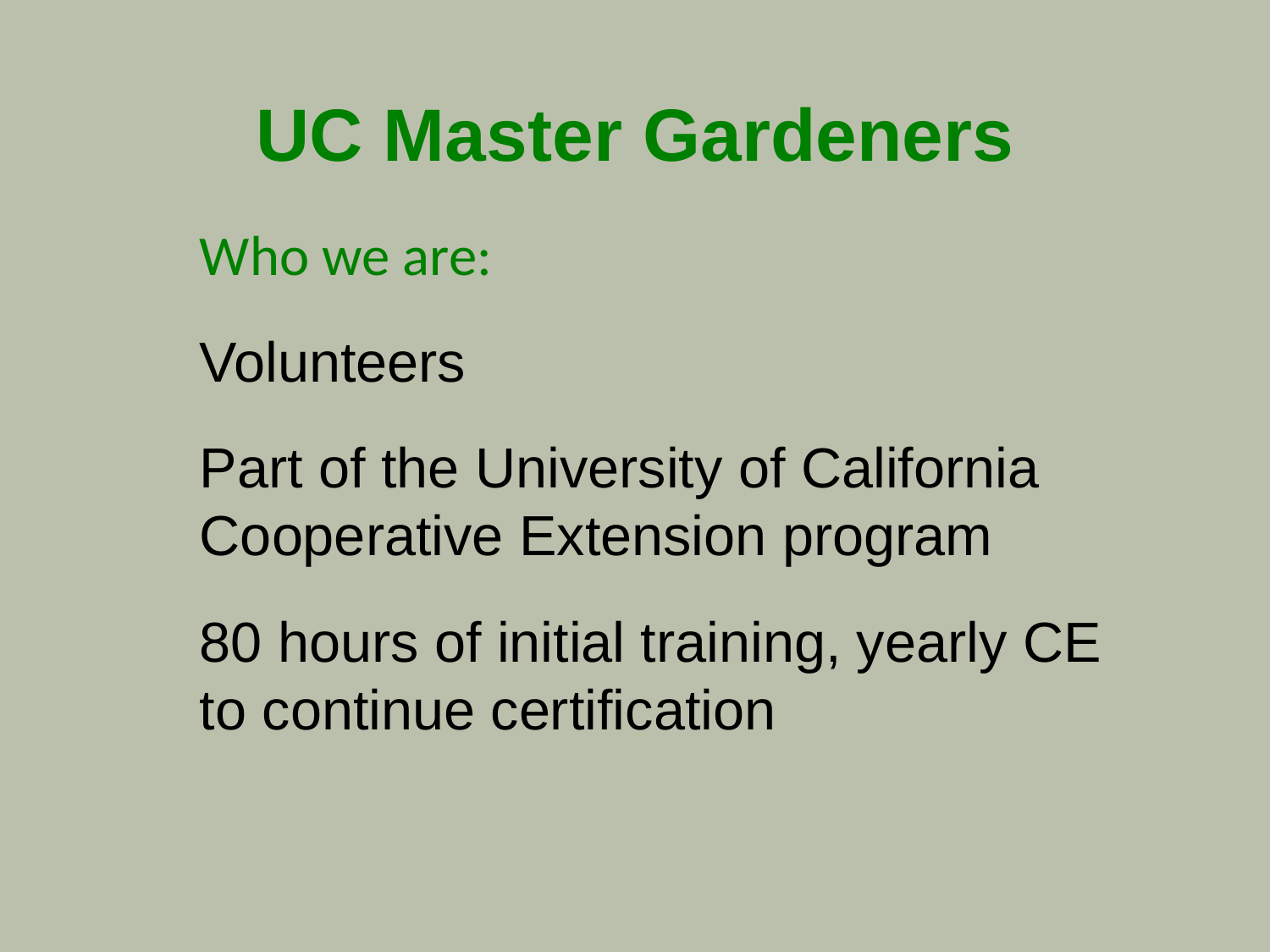

# UC Master Gardeners
Who we are:
Volunteers
Part of the University of California Cooperative Extension program
80 hours of initial training, yearly CE to continue certification